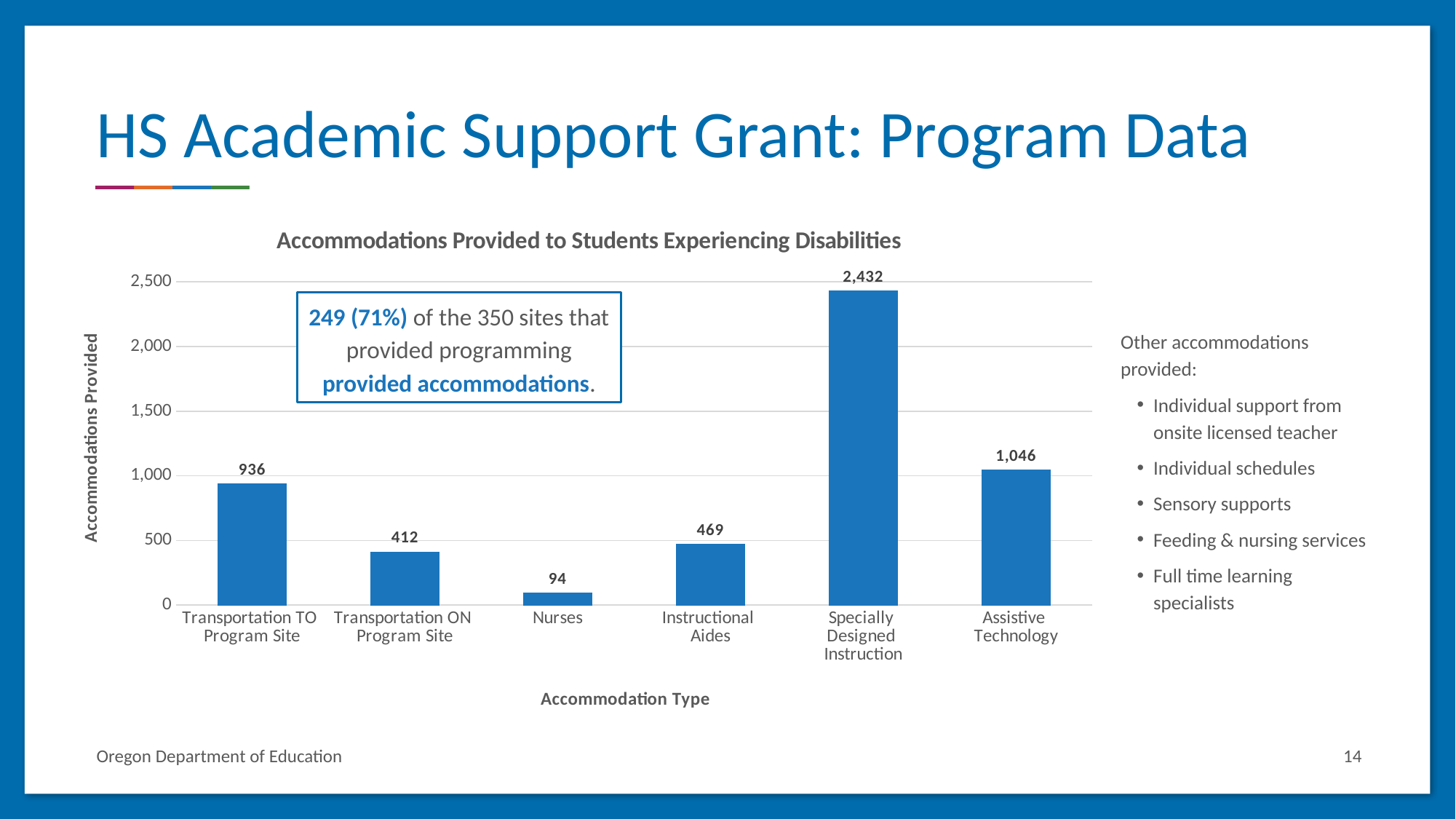

# HS Academic Support Grant: Program Data

### Chart: Accommodations Provided to Students Experiencing Disabilities

| Category | # Offered |
|---|---|
| Transportation TO
Program Site | 936.0 |
| Transportation ON
Program Site | 412.0 |
| Nurses | 94.0 |
| Instructional
Aides | 468.5 |
| Specially
Designed
Instruction | 2432.25 |
| Assistive
Technology | 1046.0 |
Other accommodations provided:
Individual support from onsite licensed teacher
Individual schedules
Sensory supports
Feeding & nursing services
Full time learning specialists
249 (71%) of the 350 sites that provided programming provided accommodations.
Oregon Department of Education
14